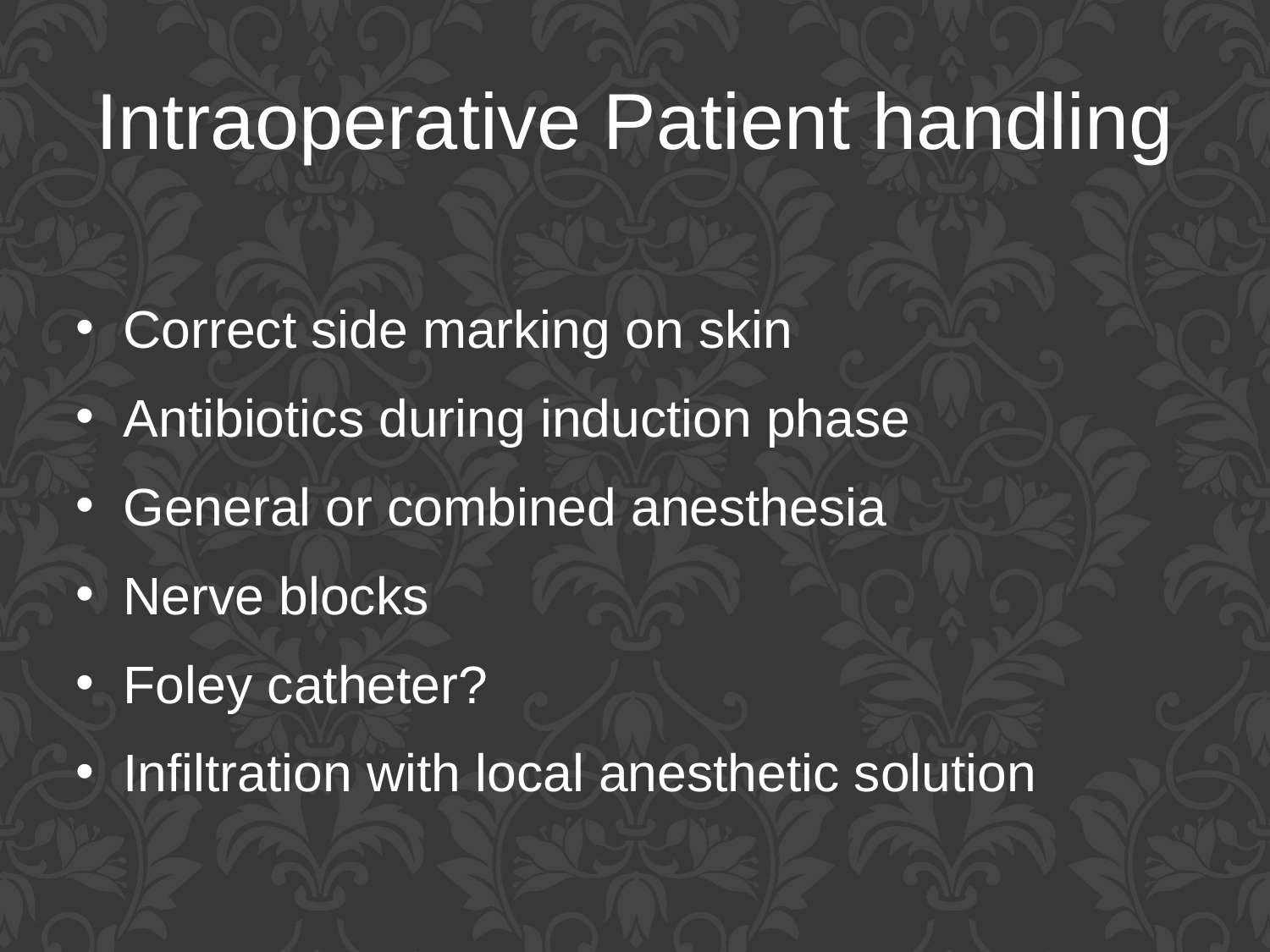

Intraoperative Patient handling
Correct side marking on skin
Antibiotics during induction phase
General or combined anesthesia
Nerve blocks
Foley catheter?
Infiltration with local anesthetic solution